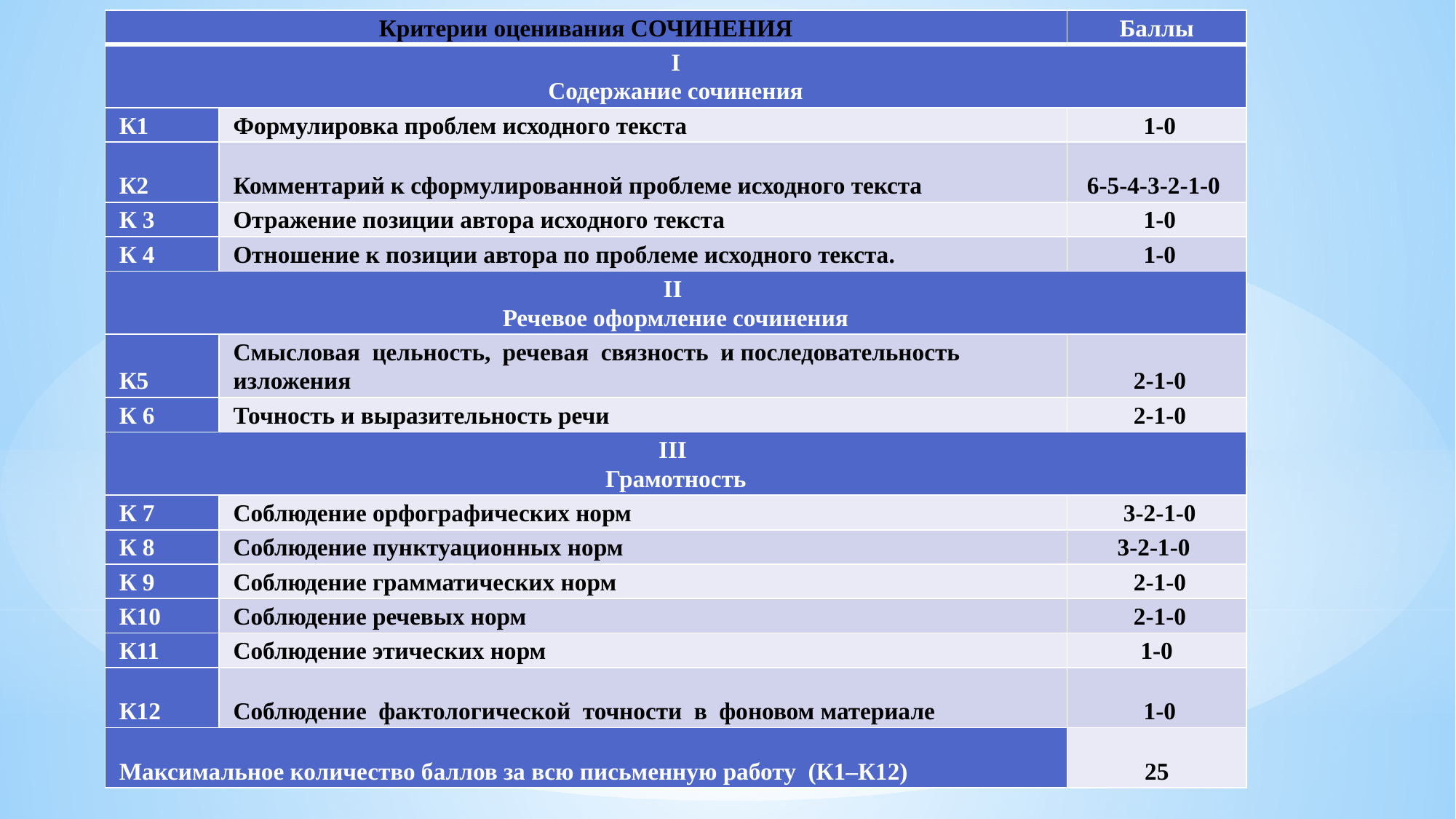

| Критерии оценивания СОЧИНЕНИЯ |  | Баллы |
| --- | --- | --- |
| I Содержание сочинения |  |  |
| К1 | Формулировка проблем исходного текста | 1-0 |
| К2 | Комментарий к сформулированной проблеме исходного текста | 6-5-4-3-2-1-0 |
| К 3 | Отражение позиции автора исходного текста | 1-0 |
| К 4 | Отношение к позиции автора по проблеме исходного текста. | 1-0 |
| II Речевое оформление сочинения |  |  |
| К5 | Смысловая  цельность,  речевая  связность  и последовательность изложения | 2-1-0 |
| К 6 | Точность и выразительность речи | 2-1-0 |
| III Грамотность |  |  |
| К 7 | Соблюдение орфографических норм | 3-2-1-0 |
| К 8 | Соблюдение пунктуационных норм | 3-2-1-0 |
| К 9 | Соблюдение грамматических норм | 2-1-0 |
| К10 | Соблюдение речевых норм | 2-1-0 |
| К11 | Соблюдение этических норм | 1-0 |
| К12 | Соблюдение  фактологической  точности  в  фоновом материале | 1-0 |
| Максимальное количество баллов за всю письменную работу  (К1–К12) |  | 25 |